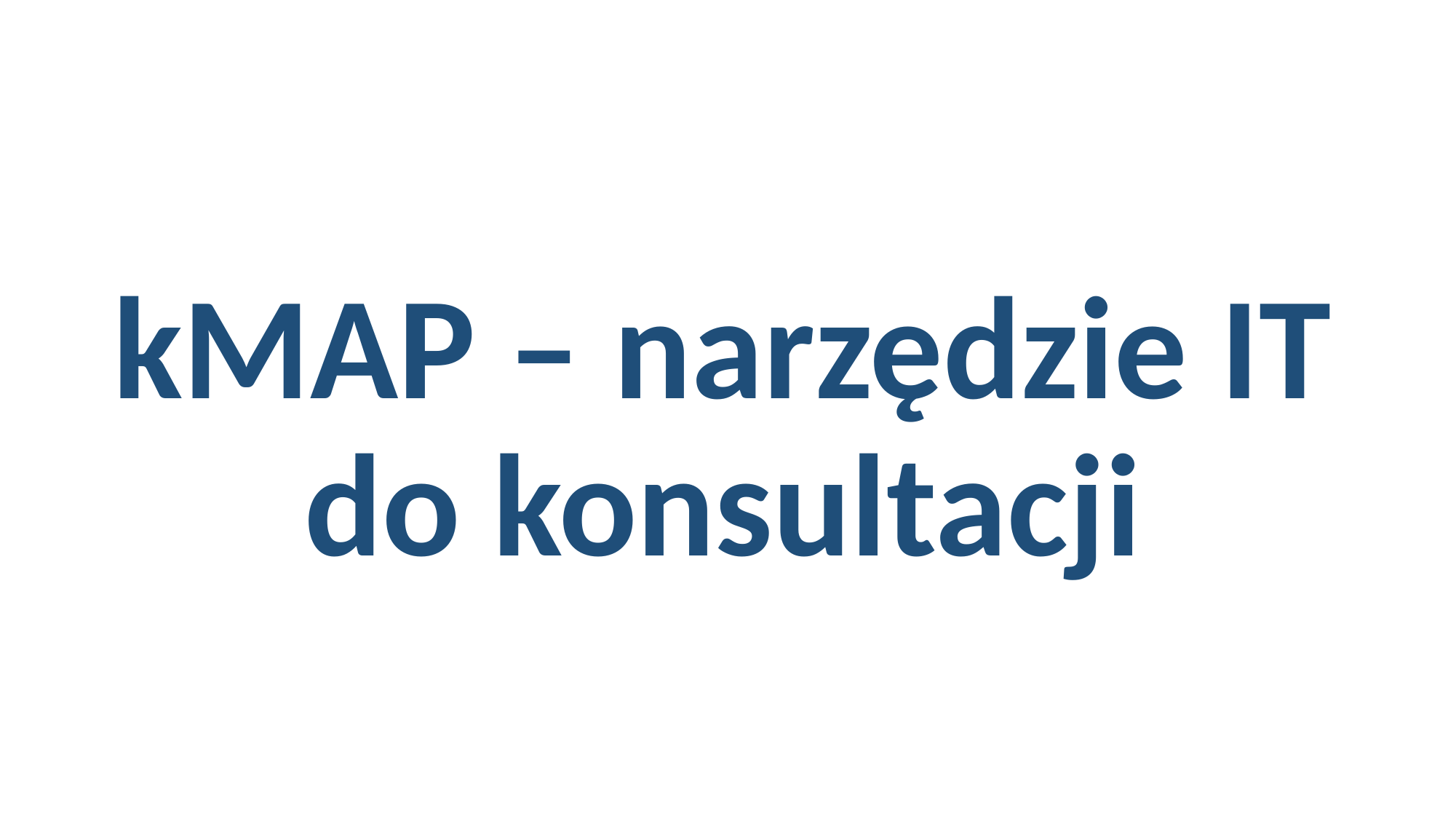

# kMAP – narzędzie IT do konsultacji